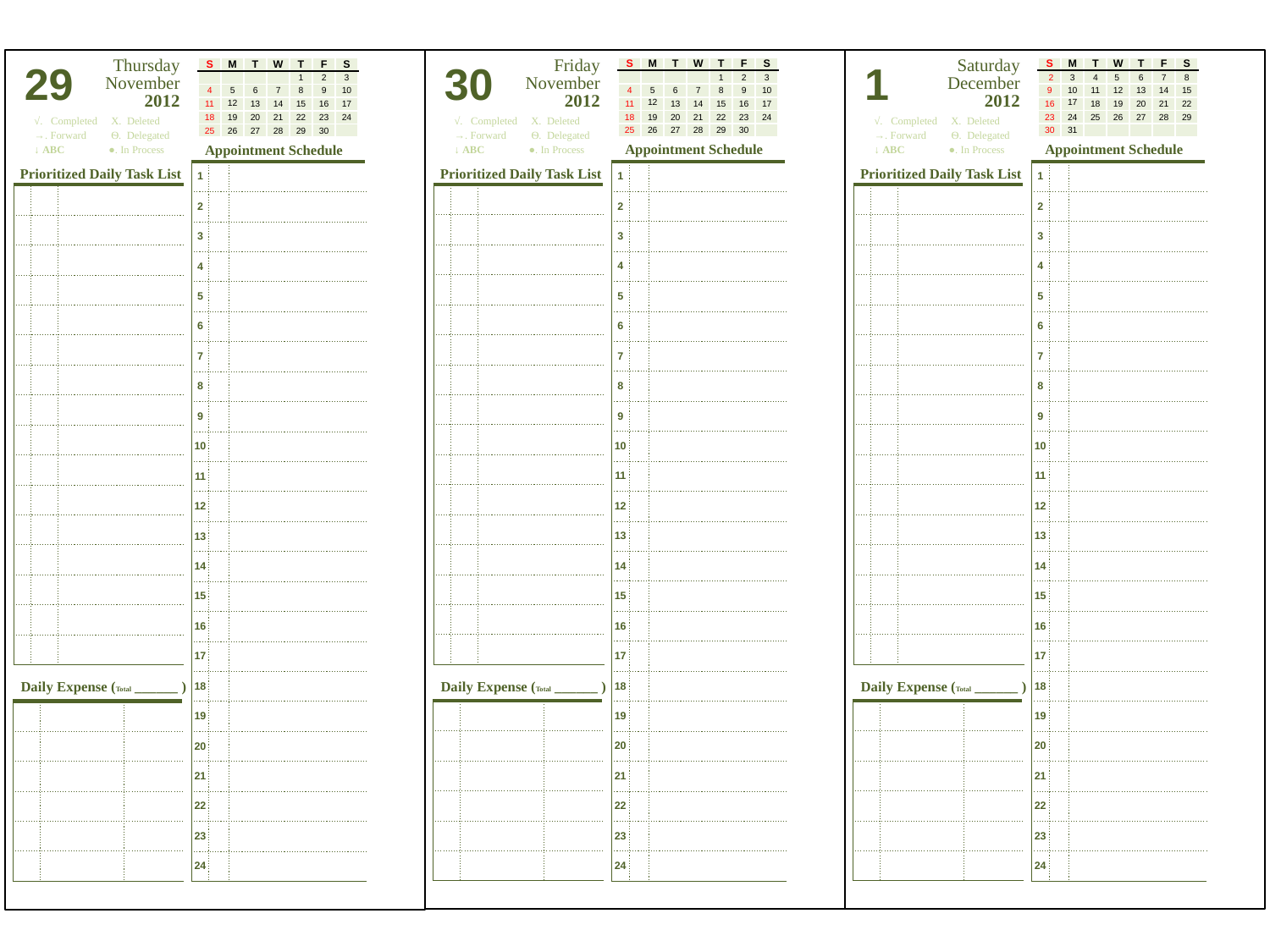

30

1

29
Friday
November
2012
Saturday
December
2012
Thursday
November
2012
| S | M | T | W | T | F | S |
| --- | --- | --- | --- | --- | --- | --- |
|  |  |  |  | 1 | 2 | 3 |
| 4 | 5 | 6 | 7 | 8 | 9 | 10 |
| 11 | 12 | 13 | 14 | 15 | 16 | 17 |
| 18 | 19 | 20 | 21 | 22 | 23 | 24 |
| 25 | 26 | 27 | 28 | 29 | 30 |  |
| S | M | T | W | T | F | S |
| --- | --- | --- | --- | --- | --- | --- |
| 2 | 3 | 4 | 5 | 6 | 7 | 8 |
| 9 | 10 | 11 | 12 | 13 | 14 | 15 |
| 16 | 17 | 18 | 19 | 20 | 21 | 22 |
| 23 | 24 | 25 | 26 | 27 | 28 | 29 |
| 30 | 31 |  |  |  |  |  |
| S | M | T | W | T | F | S |
| --- | --- | --- | --- | --- | --- | --- |
|  |  |  |  | 1 | 2 | 3 |
| 4 | 5 | 6 | 7 | 8 | 9 | 10 |
| 11 | 12 | 13 | 14 | 15 | 16 | 17 |
| 18 | 19 | 20 | 21 | 22 | 23 | 24 |
| 25 | 26 | 27 | 28 | 29 | 30 |  |
√.   Completed     X.  Deleted
→. Forward         Ѳ.  Delegated
↓ ABC                ●. In Process
√.   Completed     X.  Deleted
→. Forward         Ѳ.  Delegated
↓ ABC                ●. In Process
√.   Completed     X.  Deleted
→. Forward         Ѳ.  Delegated
↓ ABC                ●. In Process
Appointment Schedule
Appointment Schedule
Appointment Schedule
Prioritized Daily Task List
Prioritized Daily Task List
Prioritized Daily Task List
| 1 |  |  |
| --- | --- | --- |
| 2 |  |  |
| 3 |  |  |
| 4 |  |  |
| 5 |  |  |
| 6 |  |  |
| 7 |  |  |
| 8 |  |  |
| 9 |  |  |
| 10 |  |  |
| 11 |  |  |
| 12 |  |  |
| 13 |  |  |
| 14 |  |  |
| 15 |  |  |
| 16 |  |  |
| 17 |  |  |
| 18 |  |  |
| 19 |  |  |
| 20 |  |  |
| 21 |  |  |
| 22 |  |  |
| 23 |  |  |
| 24 |  |  |
| 1 |  |  |
| --- | --- | --- |
| 2 |  |  |
| 3 |  |  |
| 4 |  |  |
| 5 |  |  |
| 6 |  |  |
| 7 |  |  |
| 8 |  |  |
| 9 |  |  |
| 10 |  |  |
| 11 |  |  |
| 12 |  |  |
| 13 |  |  |
| 14 |  |  |
| 15 |  |  |
| 16 |  |  |
| 17 |  |  |
| 18 |  |  |
| 19 |  |  |
| 20 |  |  |
| 21 |  |  |
| 22 |  |  |
| 23 |  |  |
| 24 |  |  |
| 1 |  |  |
| --- | --- | --- |
| 2 |  |  |
| 3 |  |  |
| 4 |  |  |
| 5 |  |  |
| 6 |  |  |
| 7 |  |  |
| 8 |  |  |
| 9 |  |  |
| 10 |  |  |
| 11 |  |  |
| 12 |  |  |
| 13 |  |  |
| 14 |  |  |
| 15 |  |  |
| 16 |  |  |
| 17 |  |  |
| 18 |  |  |
| 19 |  |  |
| 20 |  |  |
| 21 |  |  |
| 22 |  |  |
| 23 |  |  |
| 24 |  |  |
|  |  |  |
| --- | --- | --- |
|  |  |  |
|  |  |  |
|  |  |  |
|  |  |  |
|  |  |  |
|  |  |  |
|  |  |  |
|  |  |  |
|  |  |  |
|  |  |  |
|  |  |  |
|  |  |  |
|  |  |  |
|  |  |  |
|  |  |  |
|  |  |  |
| --- | --- | --- |
|  |  |  |
|  |  |  |
|  |  |  |
|  |  |  |
|  |  |  |
|  |  |  |
|  |  |  |
|  |  |  |
|  |  |  |
|  |  |  |
|  |  |  |
|  |  |  |
|  |  |  |
|  |  |  |
|  |  |  |
|  |  |  |
| --- | --- | --- |
|  |  |  |
|  |  |  |
|  |  |  |
|  |  |  |
|  |  |  |
|  |  |  |
|  |  |  |
|  |  |  |
|  |  |  |
|  |  |  |
|  |  |  |
|  |  |  |
|  |  |  |
|  |  |  |
|  |  |  |
Daily Expense (Total ______ )
Daily Expense (Total ______ )
Daily Expense (Total ______ )
|  |  |  |
| --- | --- | --- |
|  |  |  |
|  |  |  |
|  |  |  |
|  |  |  |
|  |  |  |
|  |  |  |
| --- | --- | --- |
|  |  |  |
|  |  |  |
|  |  |  |
|  |  |  |
|  |  |  |
|  |  |  |
| --- | --- | --- |
|  |  |  |
|  |  |  |
|  |  |  |
|  |  |  |
|  |  |  |